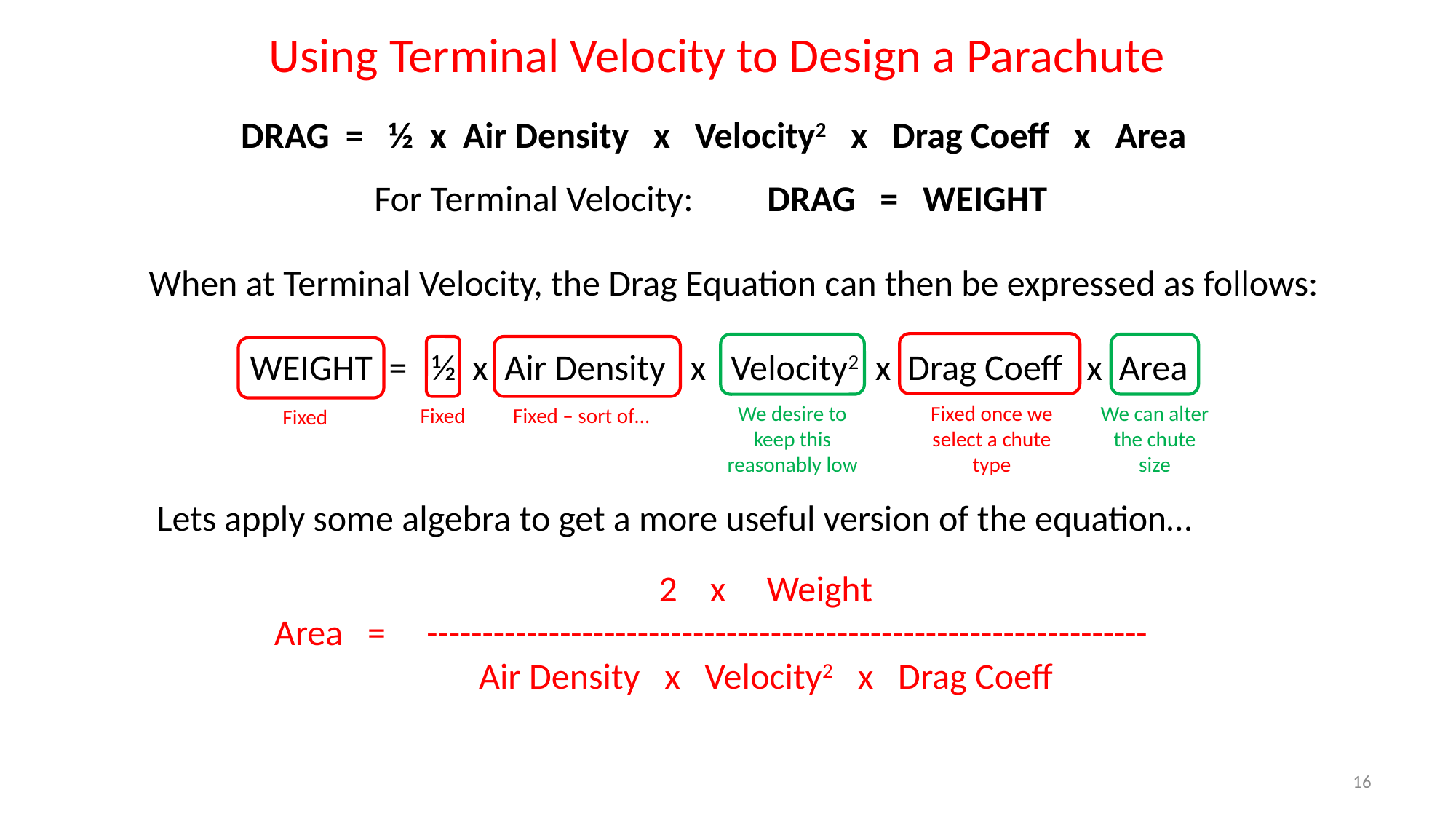

Using Terminal Velocity to Design a Parachute
DRAG  =   ½  x  Air Density   x   Velocity2   x   Drag Coeff   x   Area
For Terminal Velocity:         DRAG   =   WEIGHT
When at Terminal Velocity, the Drag Equation can then be expressed as follows:
WEIGHT  =   ½  x  Air Density   x   Velocity2  x  Drag Coeff   x  Area

Fixed once we select a chute type

We can alter the chute size

We desire to keep this reasonably low

Fixed

Fixed – sort of…

Fixed
Lets apply some algebra to get a more useful version of the equation…
                                               2    x     Weight
Area   =     -----------------------------------------------------------------
                         Air Density   x   Velocity2   x   Drag Coeff
16